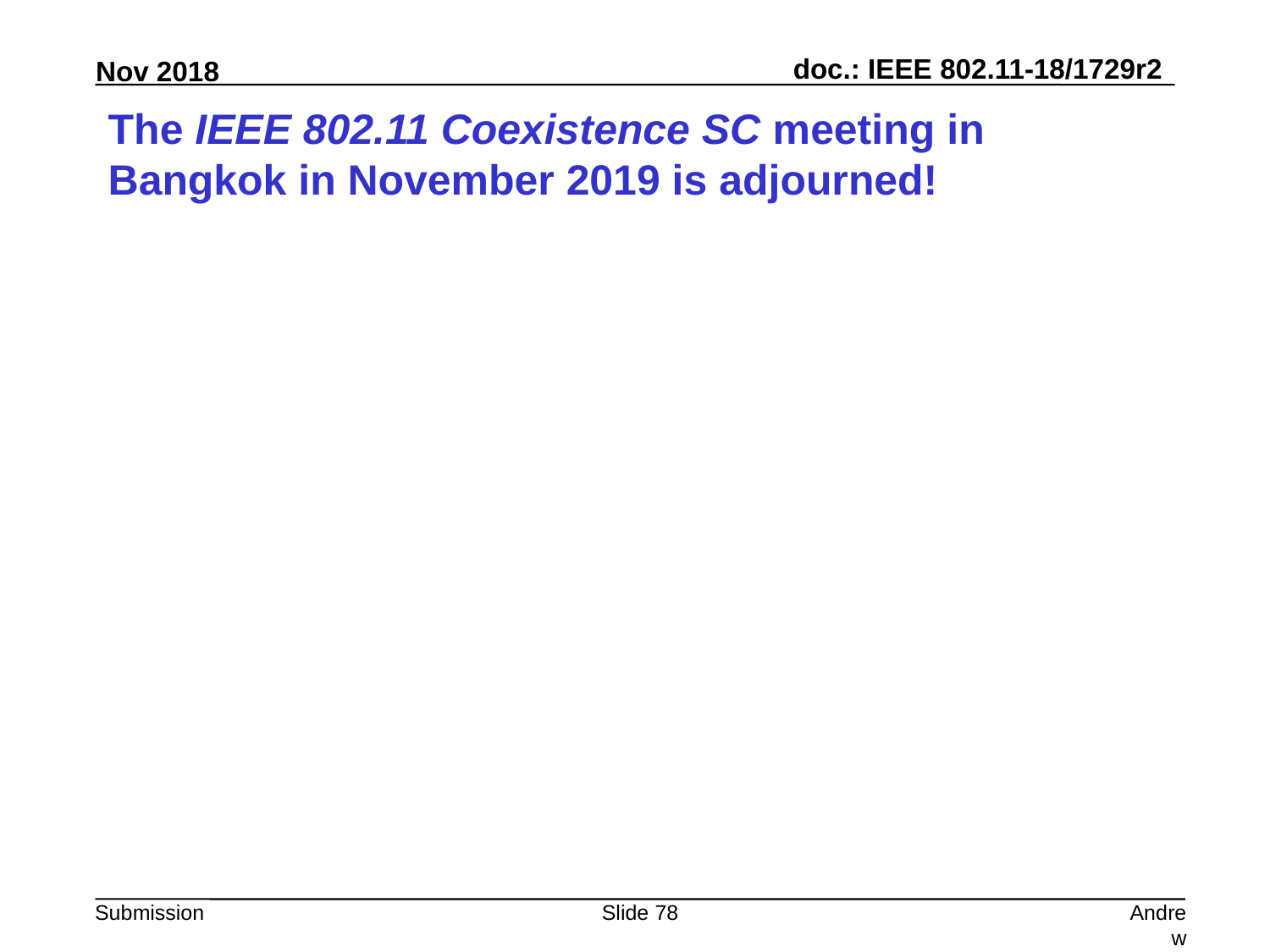

# The IEEE 802.11 Coexistence SC meeting in Bangkok in November 2019 is adjourned!

Slide 78
Andrew Myles, Cisco